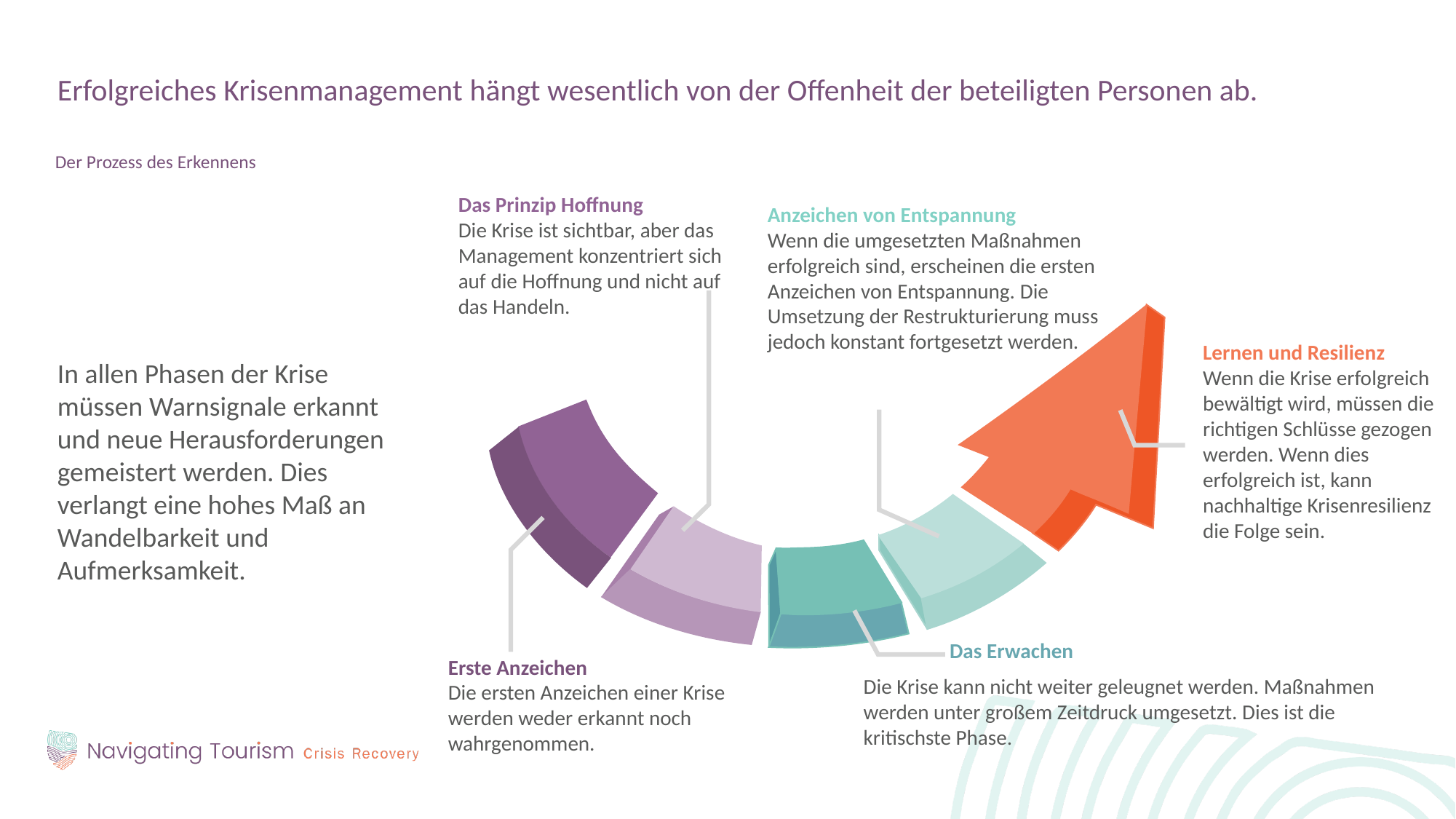

Erfolgreiches Krisenmanagement hängt wesentlich von der Offenheit der beteiligten Personen ab.
Der Prozess des Erkennens

Das Prinzip Hoffnung
Die Krise ist sichtbar, aber das Management konzentriert sich auf die Hoffnung und nicht auf das Handeln.
In allen Phasen der Krise müssen Warnsignale erkannt und neue Herausforderungen gemeistert werden. Dies verlangt eine hohes Maß an Wandelbarkeit und Aufmerksamkeit.
Anzeichen von Entspannung
Wenn die umgesetzten Maßnahmen erfolgreich sind, erscheinen die ersten Anzeichen von Entspannung. Die Umsetzung der Restrukturierung muss jedoch konstant fortgesetzt werden.

Lernen und Resilienz
Wenn die Krise erfolgreich bewältigt wird, müssen die richtigen Schlüsse gezogen werden. Wenn dies erfolgreich ist, kann nachhaltige Krisenresilienz die Folge sein.

Das Erwachen
Erste Anzeichen
Die ersten Anzeichen einer Krise werden weder erkannt noch wahrgenommen.
Die Krise kann nicht weiter geleugnet werden. Maßnahmen werden unter großem Zeitdruck umgesetzt. Dies ist die kritischste Phase.